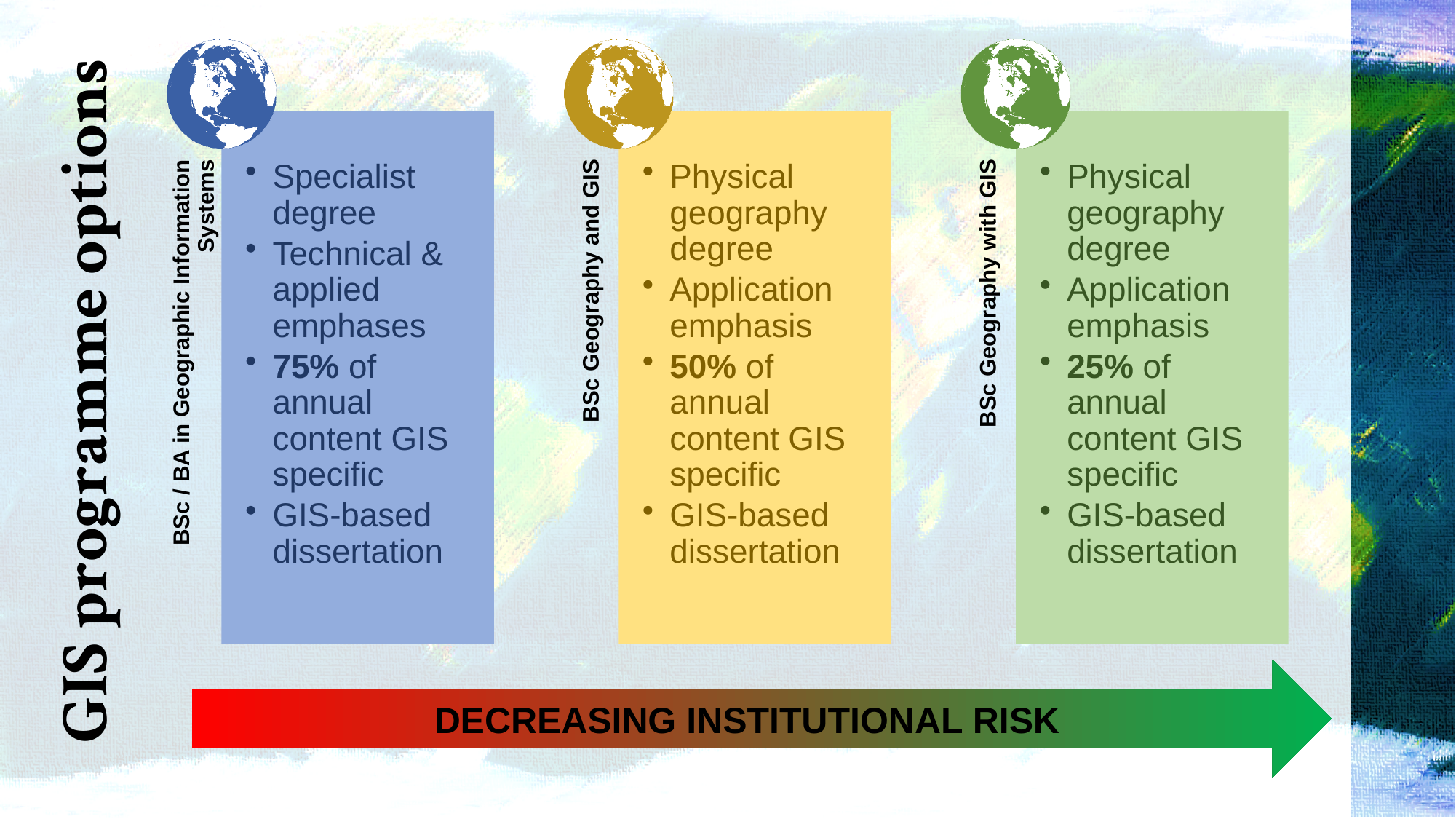

BSc / BA in Geographic Information Systems
Specialist degree
Technical & applied  emphases
75% of annual content GIS specific
GIS-based dissertation
BSc Geography and GIS
Physical geography degree
Application emphasis
50% of annual content GIS specific
GIS-based dissertation
BSc Geography with GIS
Physical geography degree
Application emphasis
25% of annual content GIS specific
GIS-based dissertation
# GIS programme options
DECREASING INSTITUTIONAL RISK